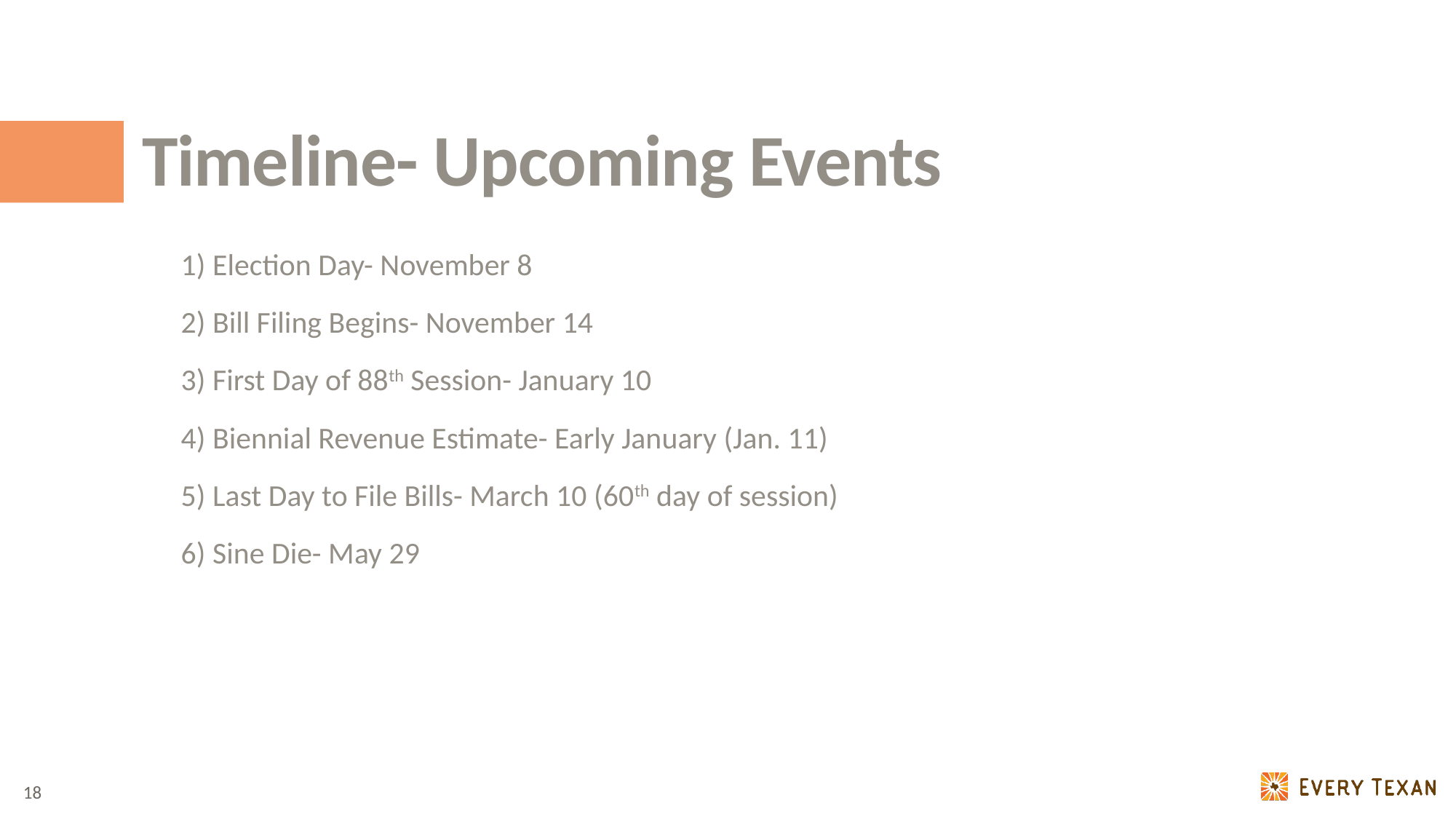

# Timeline- Upcoming Events
1) Election Day- November 8
2) Bill Filing Begins- November 14
3) First Day of 88th Session- January 10
4) Biennial Revenue Estimate- Early January (Jan. 11)
5) Last Day to File Bills- March 10 (60th day of session)
6) Sine Die- May 29

18